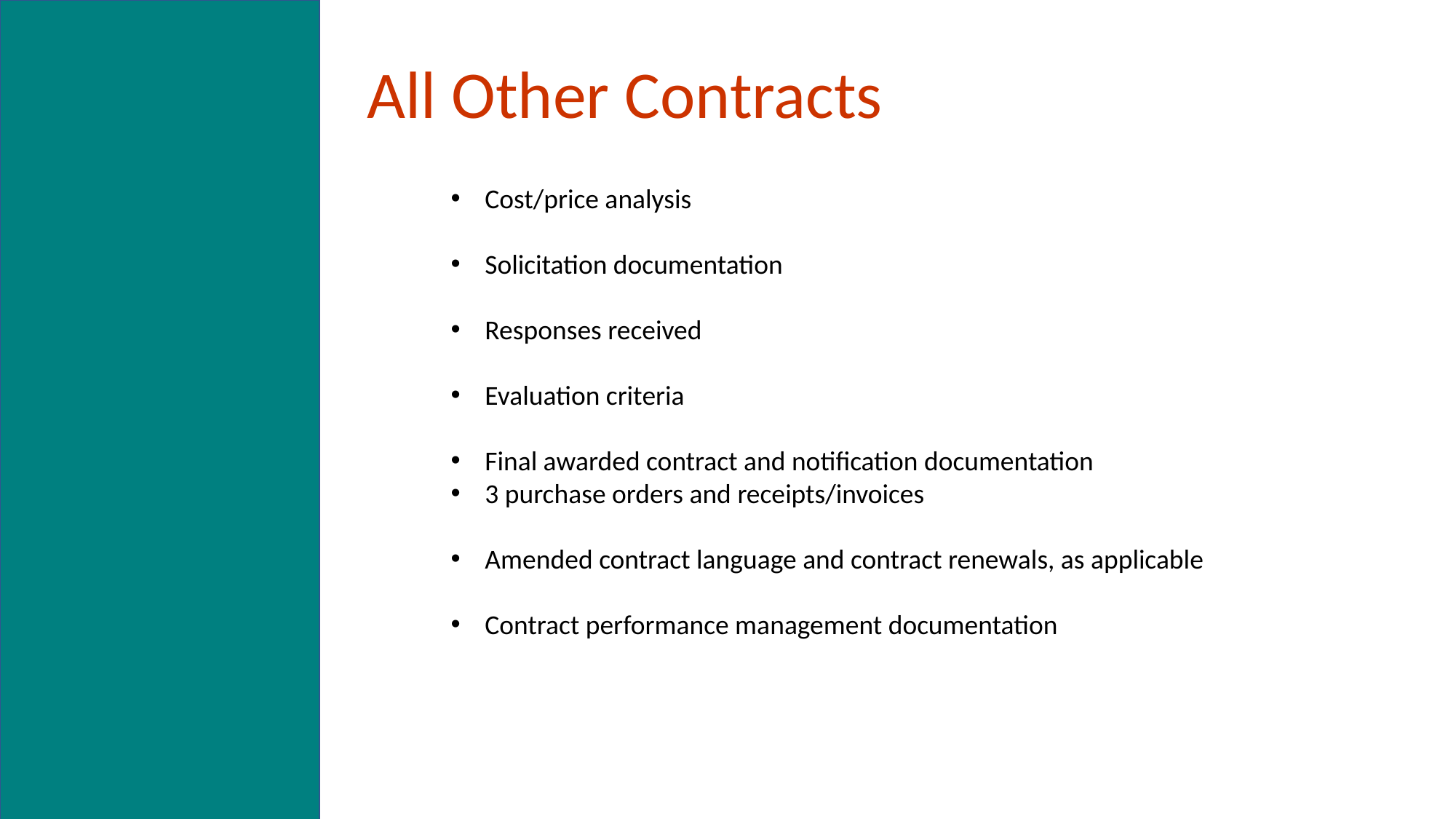

# All Other Contracts
Cost/price analysis

Solicitation documentation

Responses received

Evaluation criteria

Final awarded contract and notification documentation
3 purchase orders and receipts/invoices

Amended contract language and contract renewals, as applicable

Contract performance management documentation